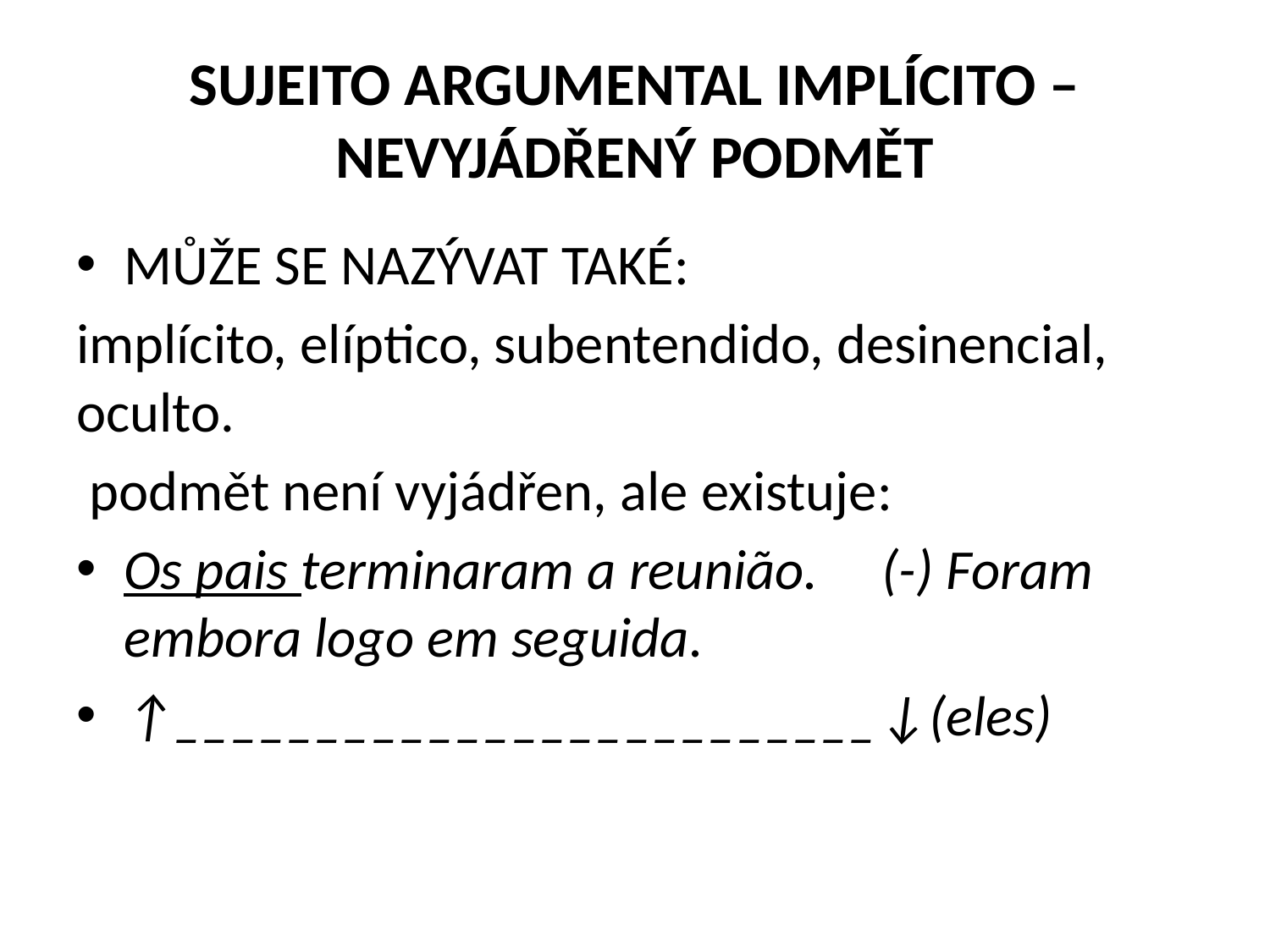

# SUJEITO ARGUMENTAL IMPLÍCITO – NEVYJÁDŘENÝ PODMĚT
MŮŽE SE NAZÝVAT TAKÉ:
implícito, elíptico, subentendido, desinencial, oculto.
 podmět není vyjádřen, ale existuje:
Os pais terminaram a reunião.     (-) Foram embora logo em seguida.
↑_________________________↓(eles)